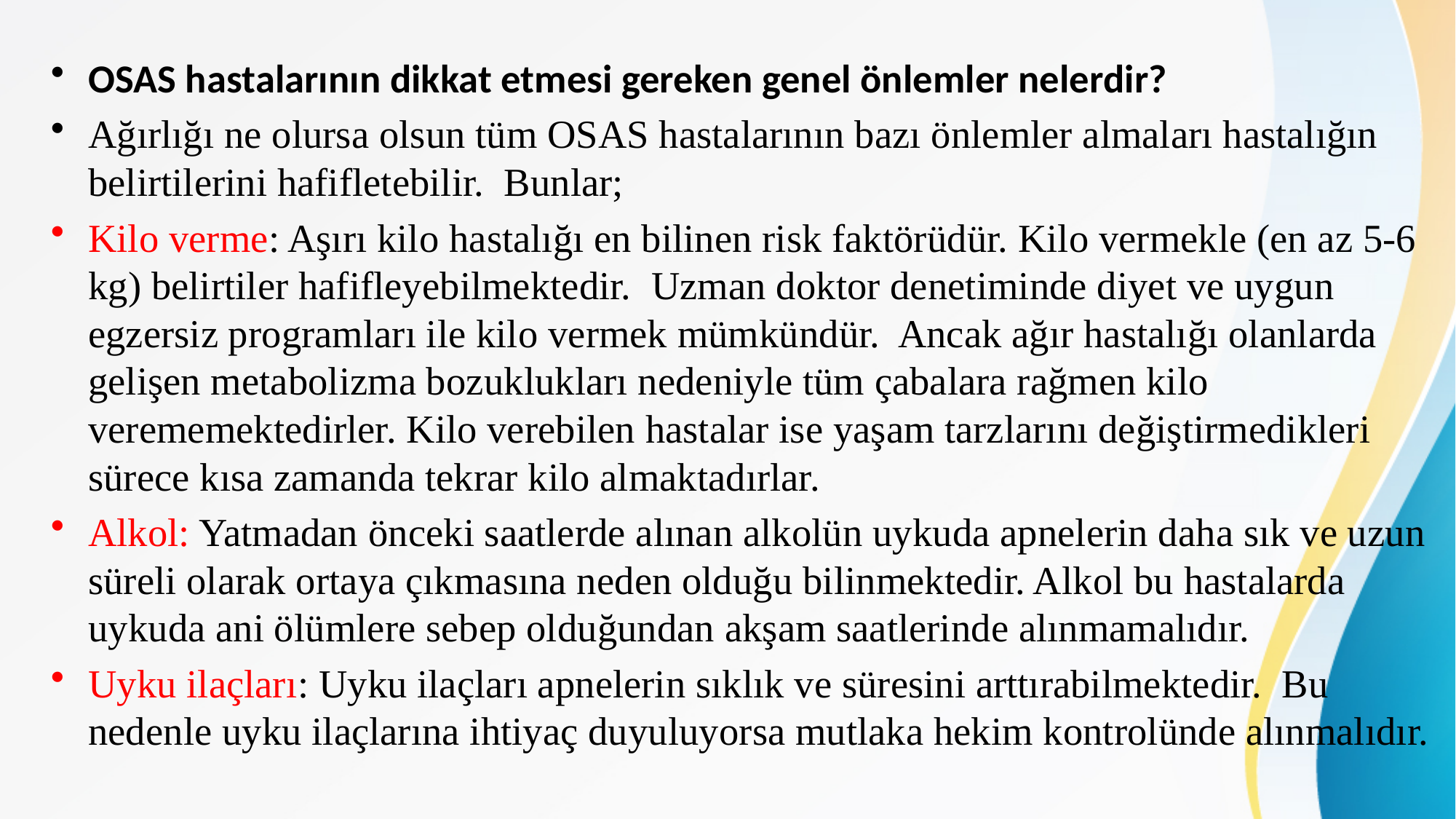

OSAS hastalarının dikkat etmesi gereken genel önlemler nelerdir?
Ağırlığı ne olursa olsun tüm OSAS hastalarının bazı önlemler almaları hastalığın belirtilerini hafifletebilir.  Bunlar;
Kilo verme: Aşırı kilo hastalığı en bilinen risk faktörüdür. Kilo vermekle (en az 5-6 kg) belirtiler hafifleyebilmektedir.  Uzman doktor denetiminde diyet ve uygun egzersiz programları ile kilo vermek mümkündür.  Ancak ağır hastalığı olanlarda gelişen metabolizma bozuklukları nedeniyle tüm çabalara rağmen kilo verememektedirler. Kilo verebilen hastalar ise yaşam tarzlarını değiştirmedikleri sürece kısa zamanda tekrar kilo almaktadırlar.
Alkol: Yatmadan önceki saatlerde alınan alkolün uykuda apnelerin daha sık ve uzun süreli olarak ortaya çıkmasına neden olduğu bilinmektedir. Alkol bu hastalarda uykuda ani ölümlere sebep olduğundan akşam saatlerinde alınmamalıdır.
Uyku ilaçları: Uyku ilaçları apnelerin sıklık ve süresini arttırabilmektedir.  Bu nedenle uyku ilaçlarına ihtiyaç duyuluyorsa mutlaka hekim kontrolünde alınmalıdır.